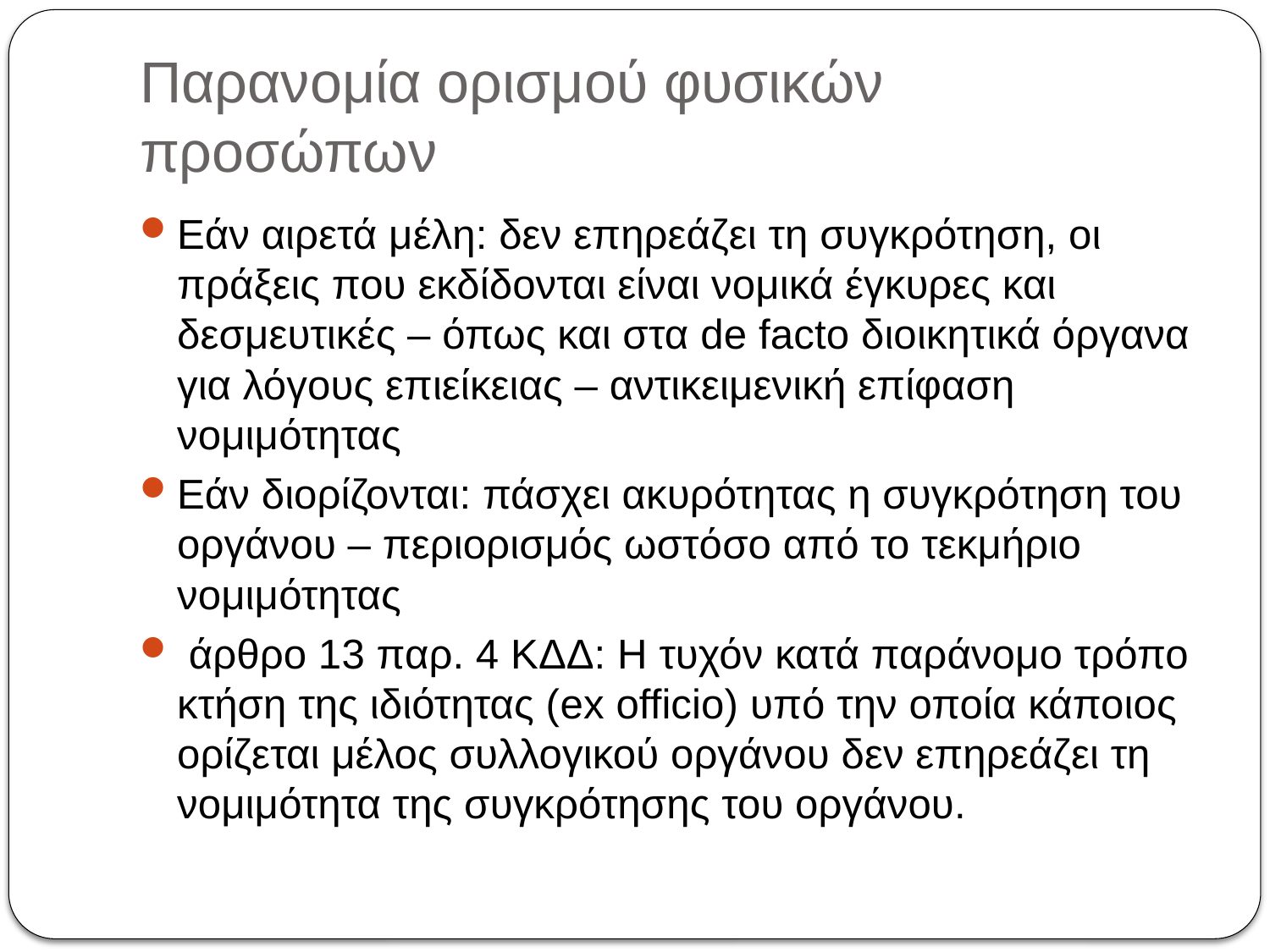

# Παρανομία ορισμού φυσικών προσώπων
Εάν αιρετά μέλη: δεν επηρεάζει τη συγκρότηση, οι πράξεις που εκδίδονται είναι νομικά έγκυρες και δεσμευτικές – όπως και στα de facto διοικητικά όργανα για λόγους επιείκειας – αντικειμενική επίφαση νομιμότητας
Εάν διορίζονται: πάσχει ακυρότητας η συγκρότηση του οργάνου – περιορισμός ωστόσο από το τεκμήριο νομιμότητας
 άρθρο 13 παρ. 4 ΚΔΔ: Η τυχόν κατά παράνομο τρόπο κτήση της ιδιότητας (ex officio) υπό την οποία κάποιος ορίζεται μέλος συλλογικού οργάνου δεν επηρεάζει τη νομιμότητα της συγκρότησης του οργάνου.